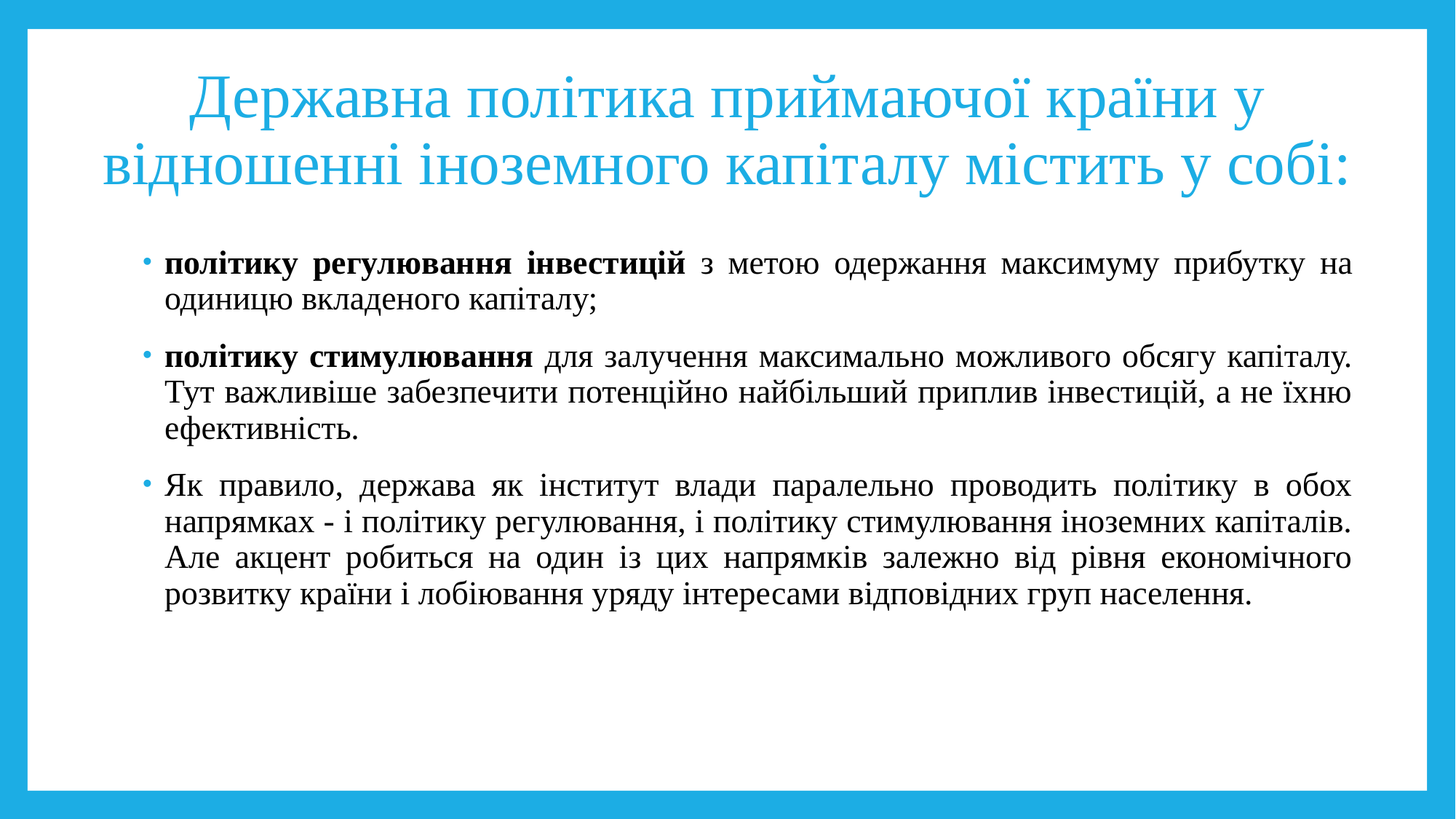

# Державна політика приймаючої країни у відношенні іноземного капіталу містить у собі:
політику регулювання інвестицій з метою одержання максимуму прибутку на одиницю вкладеного капіталу;
політику стимулювання для залучення максимально можливого обсягу капіталу. Тут важливіше забезпечити потенційно найбільший приплив інвестицій, а не їхню ефективність.
Як правило, держава як інститут влади паралельно проводить політику в обох напрямках - і політику регулювання, і політику стимулювання іноземних капіталів. Але акцент робиться на один із цих напрямків залежно від рівня економічного розвитку країни і лобіювання уряду інтересами відповідних груп населення.